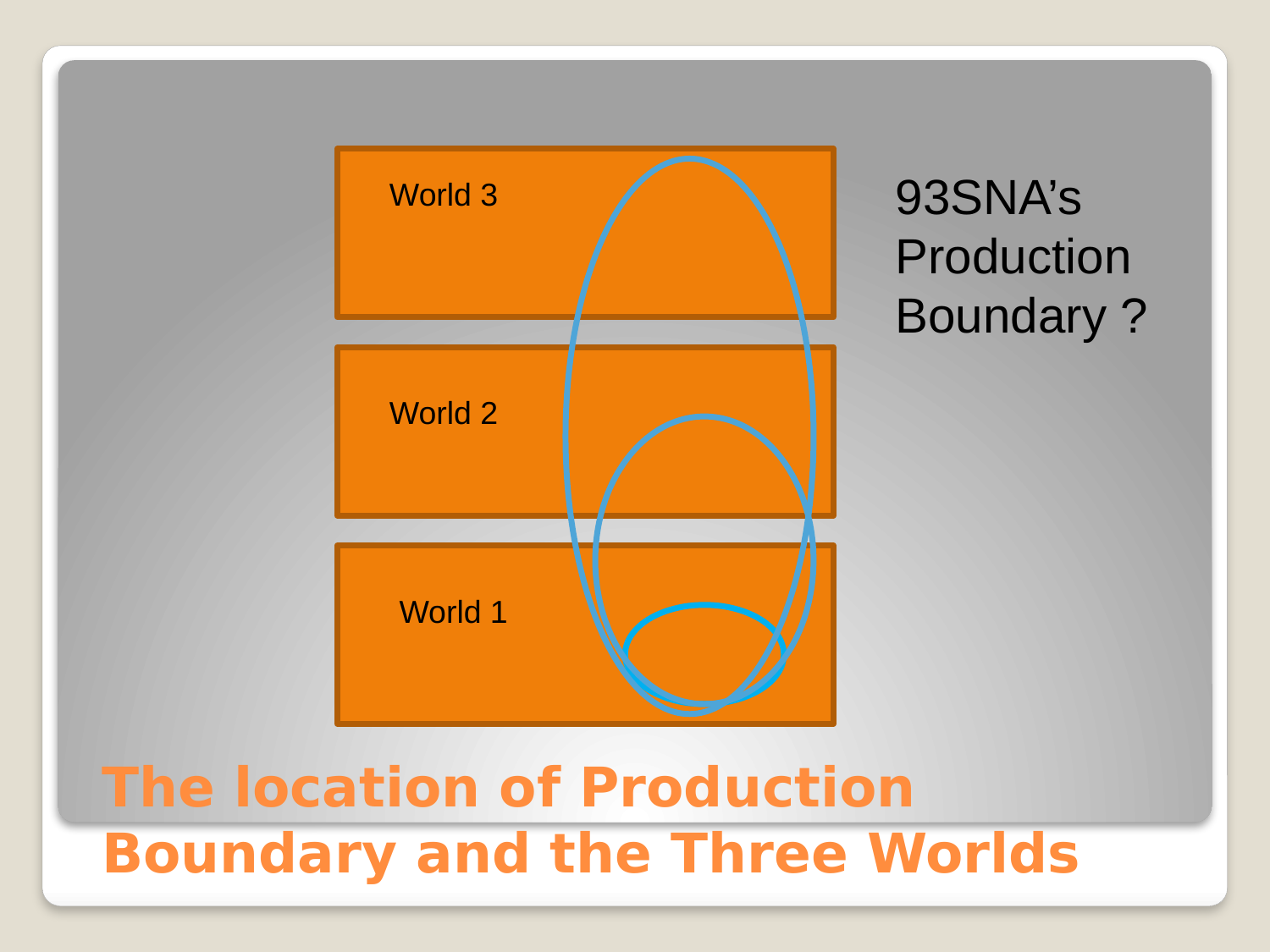

93SNA’s Production Boundary ?

World 3

World 2

World 1

# The location of Production Boundary and the Three Worlds